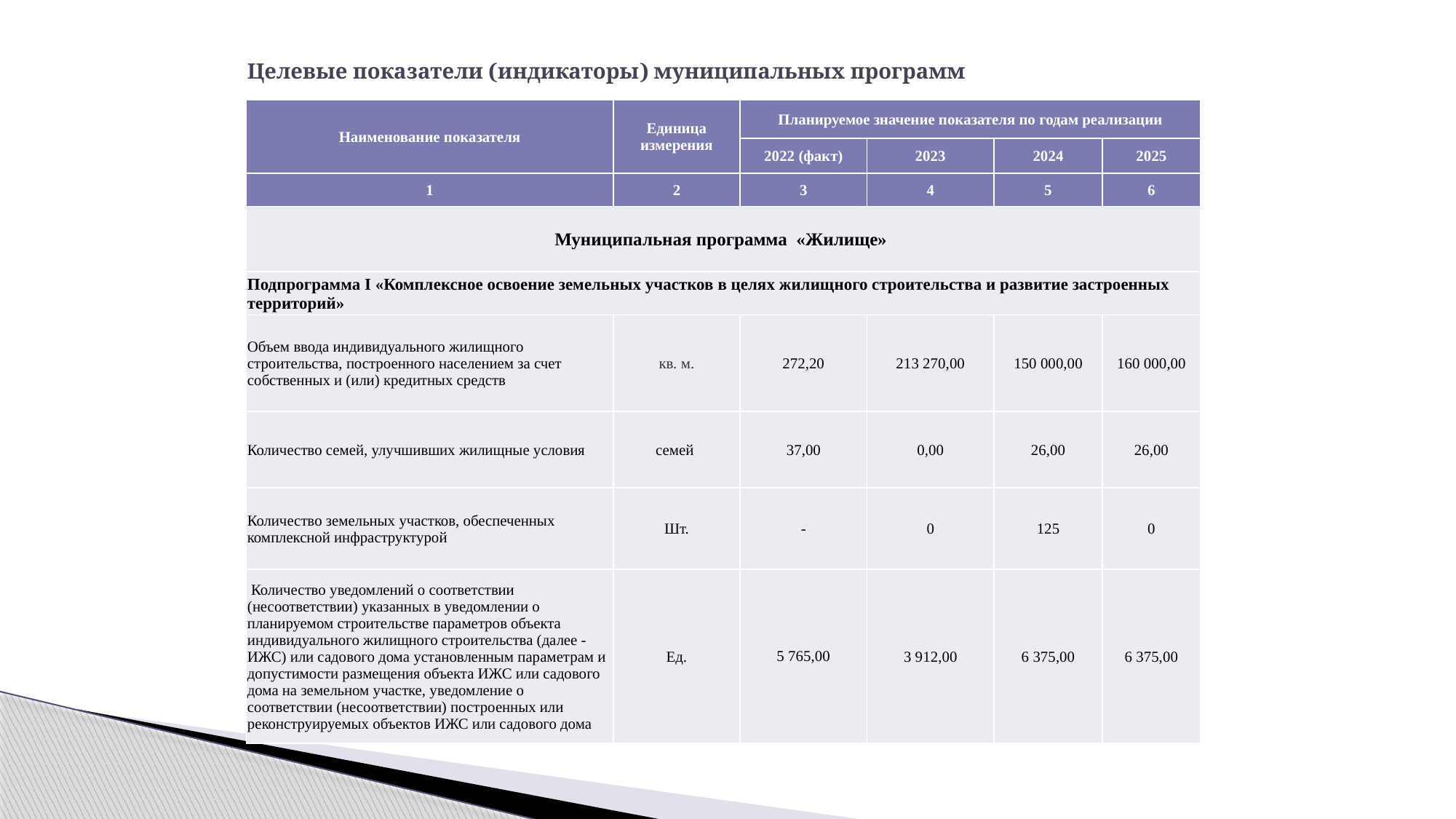

# Целевые показатели (индикаторы) муниципальных программ
| Наименование показателя | Единица измерения | Планируемое значение показателя по годам реализации |  |  |  |
| --- | --- | --- | --- | --- | --- |
|  |  | 2022 (факт) | 2023 | 2024 | 2025 |
| 1 | 2 | 3 | 4 | 5 | 6 |
| Муниципальная программа «Жилище» |  |  |  |  |  |
| Подпрограмма I «Комплексное освоение земельных участков в целях жилищного строительства и развитие застроенных территорий» |  |  |  |  |  |
| Объем ввода индивидуального жилищного строительства, построенного населением за счет собственных и (или) кредитных средств | кв. м. | 272,20 | 213 270,00 | 150 000,00 | 160 000,00 |
| Количество семей, улучшивших жилищные условия | семей | 37,00 | 0,00 | 26,00 | 26,00 |
| Количество земельных участков, обеспеченных комплексной инфраструктурой | Шт. | - | 0 | 125 | 0 |
| Количество уведомлений о соответствии (несоответствии) указанных в уведомлении о планируемом строительстве параметров объекта индивидуального жилищного строительства (далее - ИЖС) или садового дома установленным параметрам и допустимости размещения объекта ИЖС или садового дома на земельном участке, уведомление о соответствии (несоответствии) построенных или реконструируемых объектов ИЖС или садового дома | Ед. | 5 765,00 | 3 912,00 | 6 375,00 | 6 375,00 |